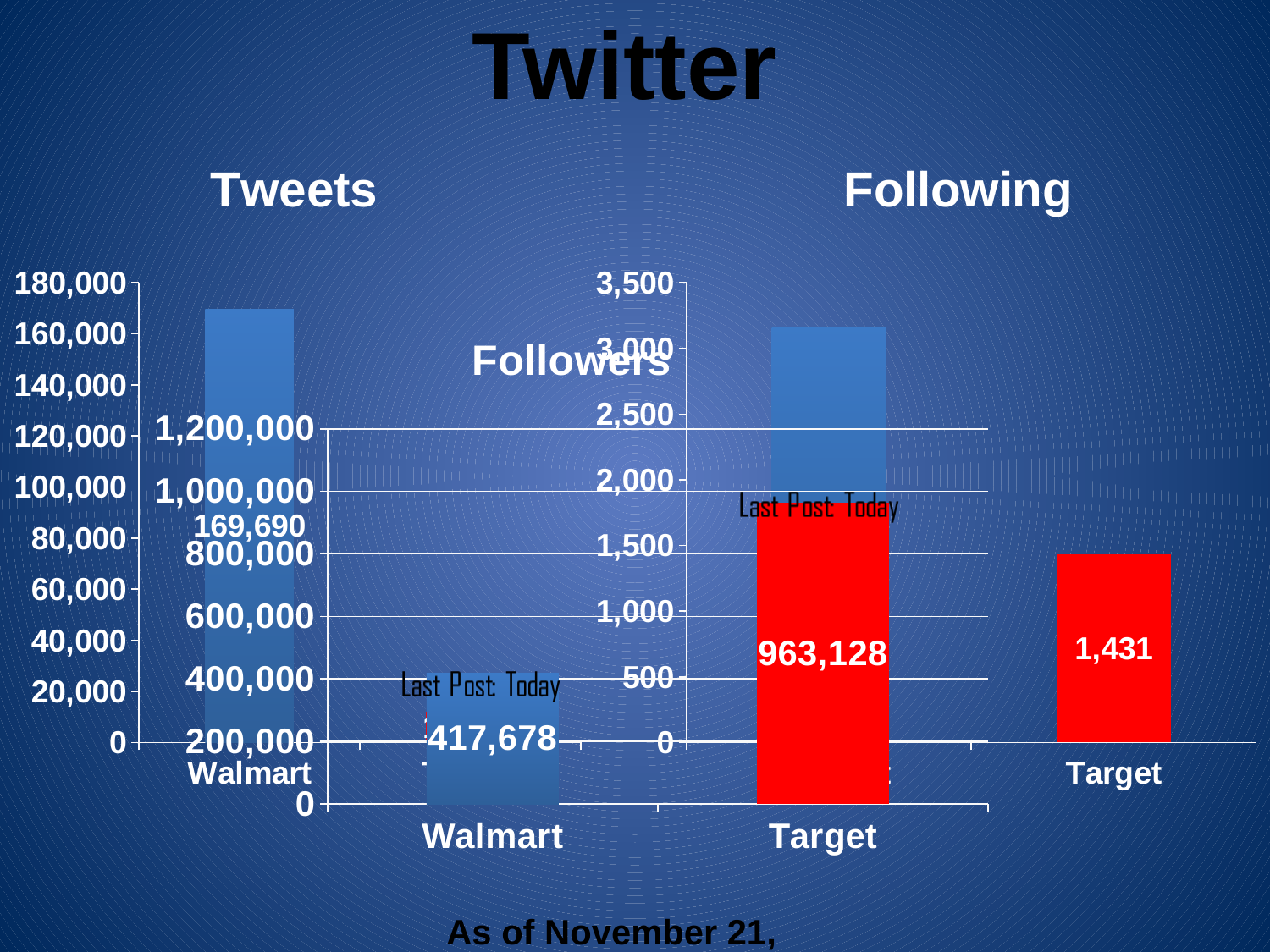

Twitter

### Chart: Tweets

| Category | Tweets |
|---|---|
| Walmart | 169690.0 |
| Target | 12121.0 |

### Chart:

| Category | Following |
|---|---|
| Walmart | 3153.0 |
| Target | 1431.0 |

### Chart:

| Category | Followers |
|---|---|
| Walmart | 417678.0 |
| Target | 963128.0 |
As of November 21, 2013